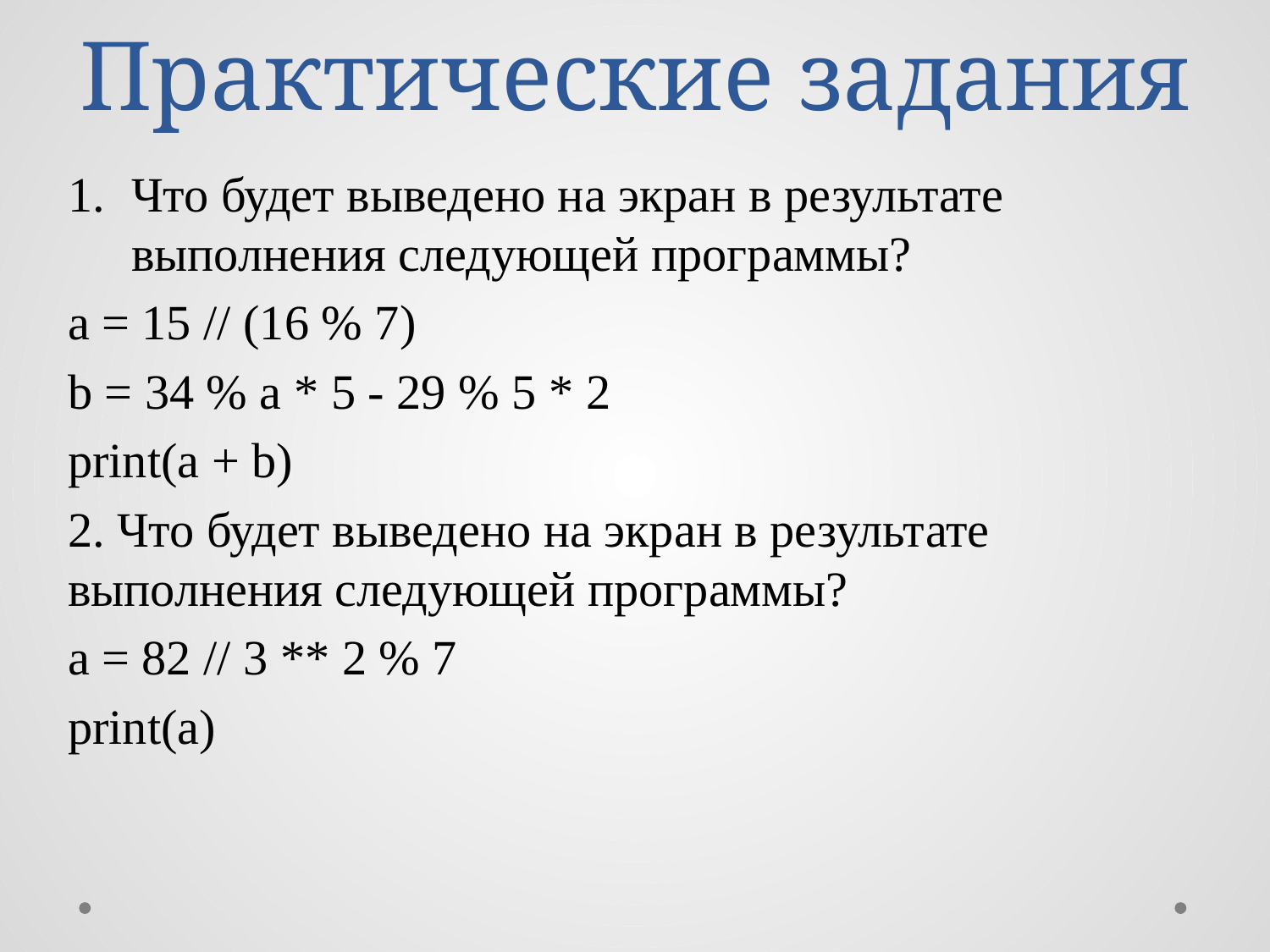

# Практические задания
Что будет выведено на экран в результате выполнения следующей программы?
a = 15 // (16 % 7)
b = 34 % a * 5 - 29 % 5 * 2
print(a + b)
2. Что будет выведено на экран в результате выполнения следующей программы?
a = 82 // 3 ** 2 % 7
print(a)